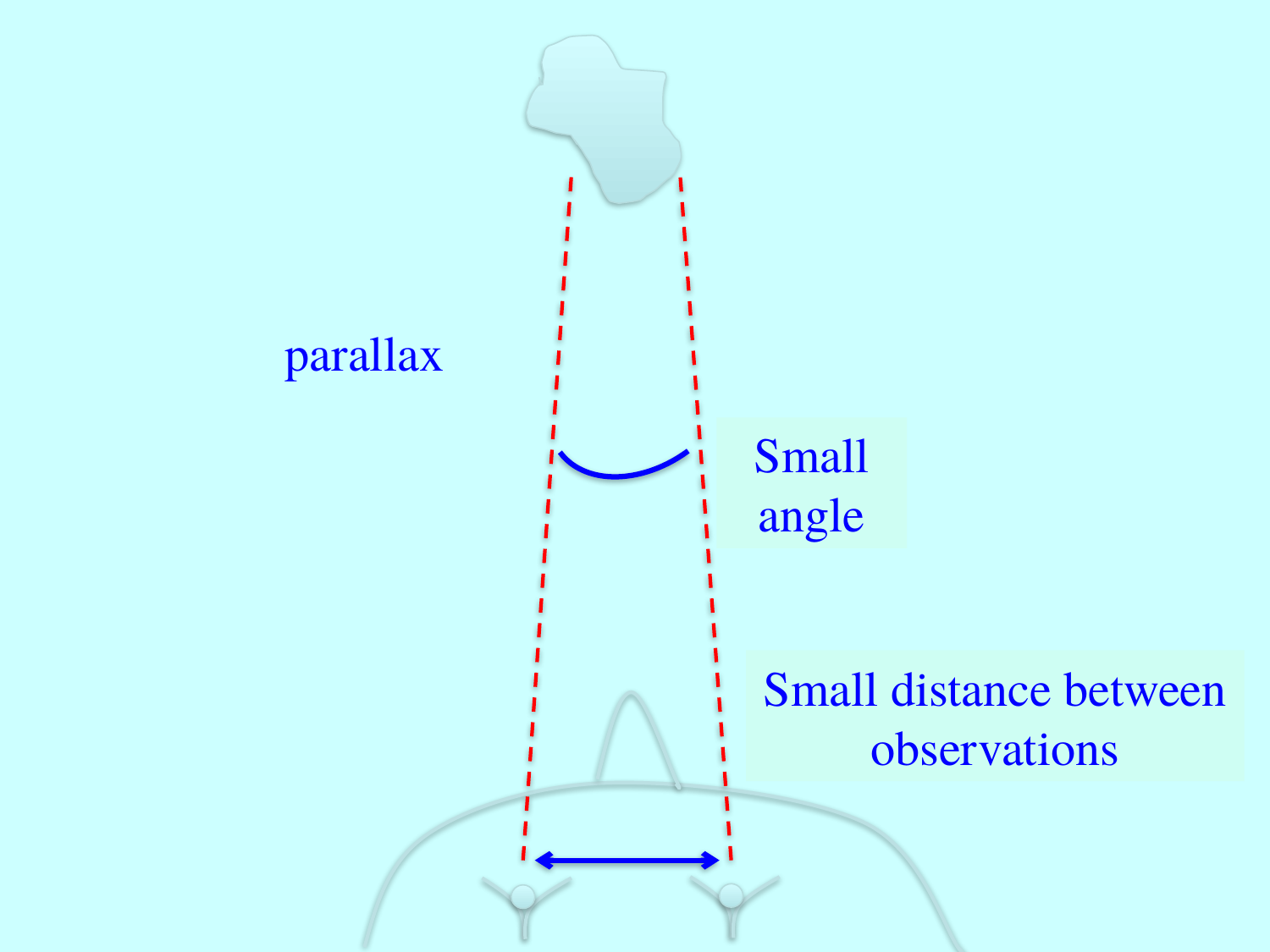

parallax

Small angle
Small distance between observations